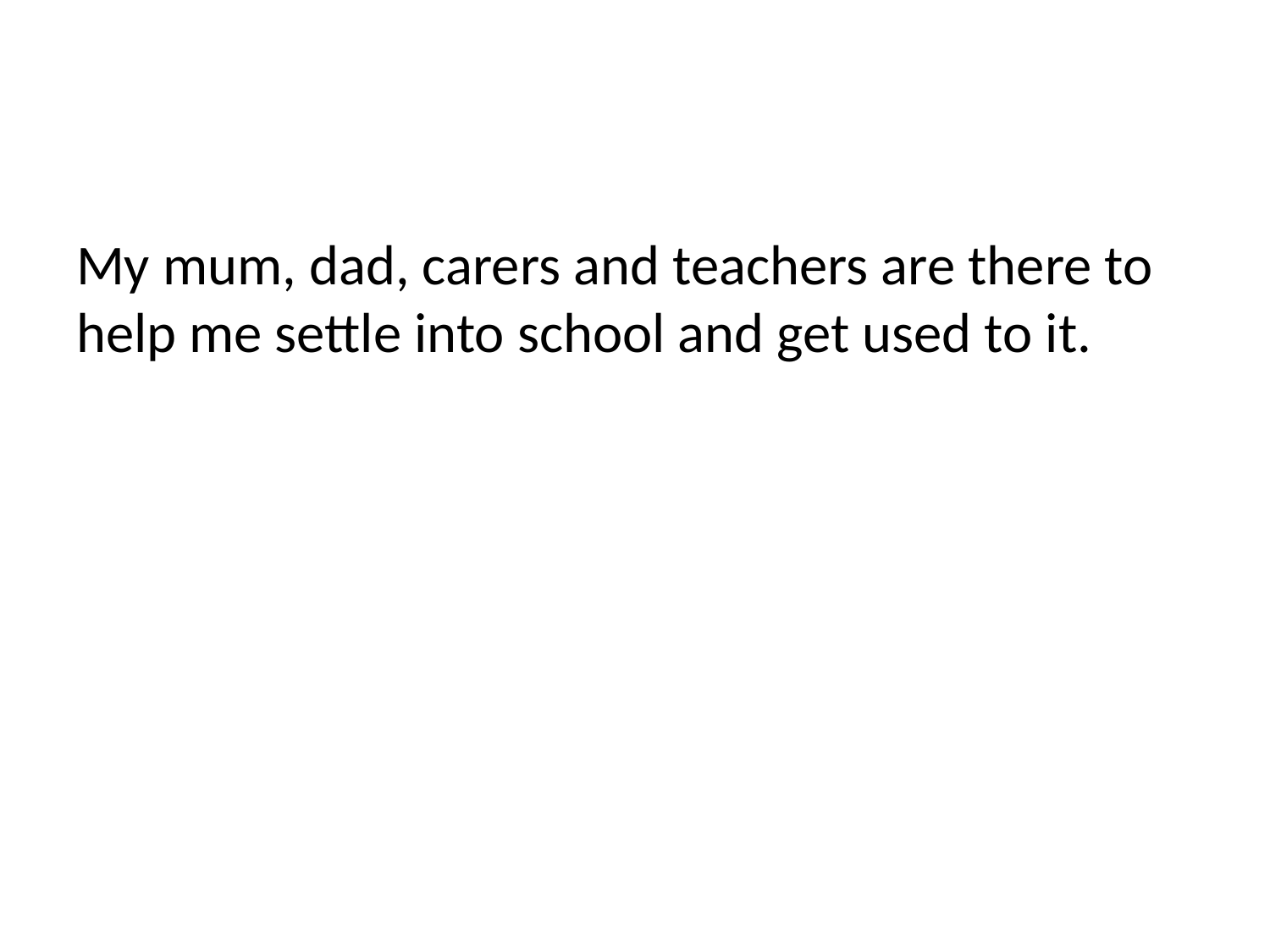

My mum, dad, carers and teachers are there to help me settle into school and get used to it.